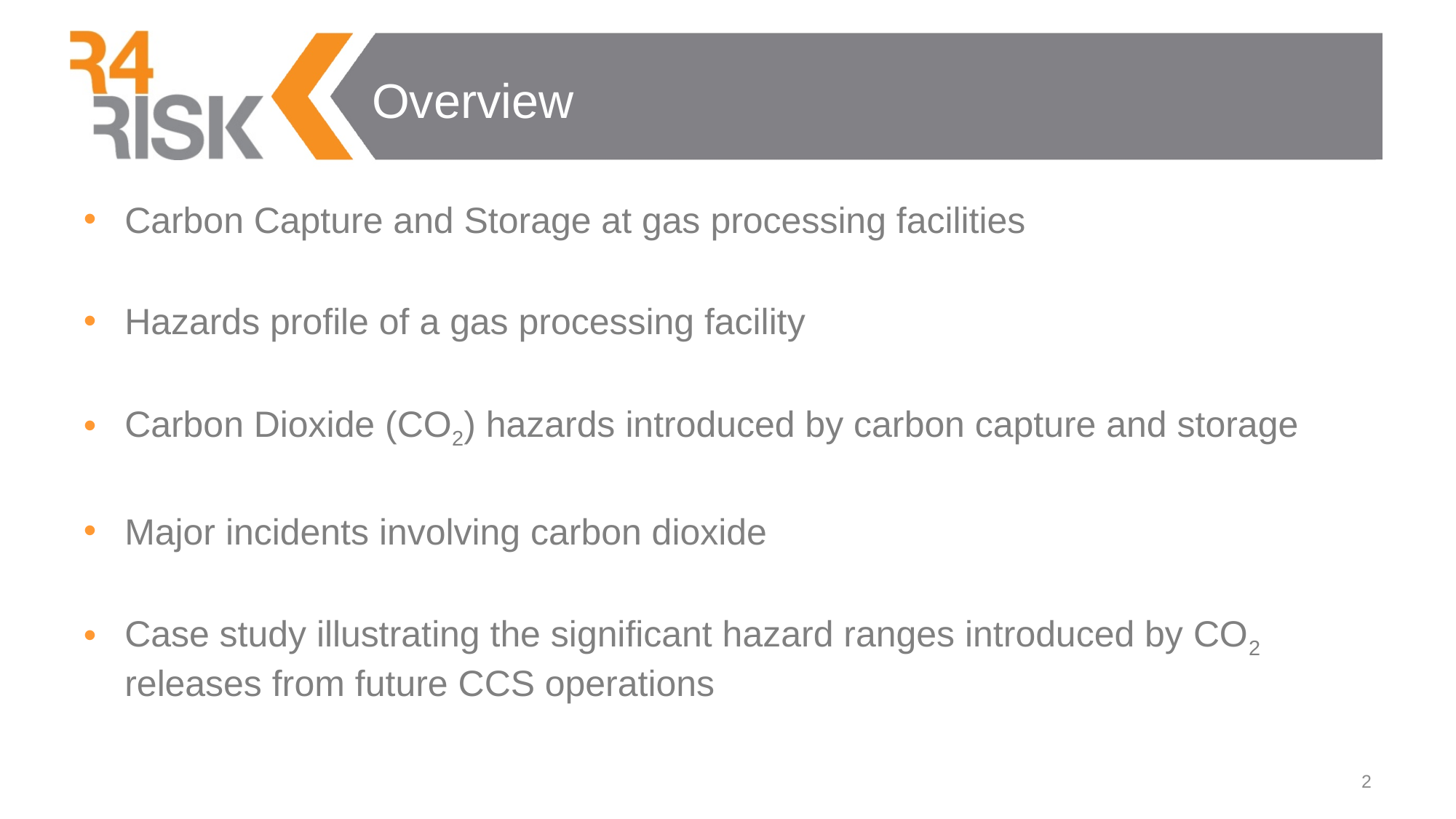

# Overview
Carbon Capture and Storage at gas processing facilities

Hazards profile of a gas processing facility

Carbon Dioxide (CO2) hazards introduced by carbon capture and storage

Major incidents involving carbon dioxide

Case study illustrating the significant hazard ranges introduced by CO2 releases from future CCS operations
2